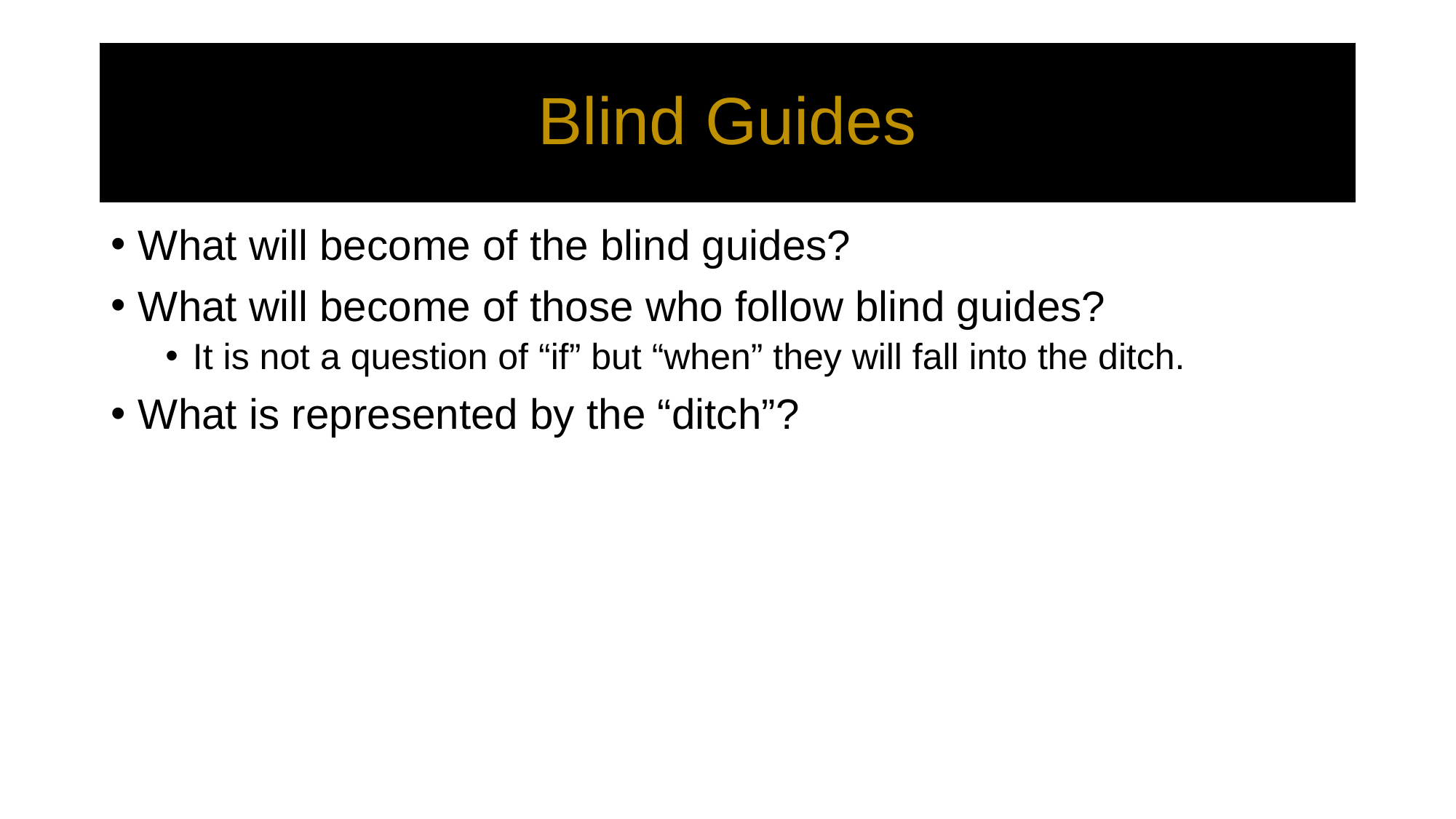

# Blind Guides
What will become of the blind guides?
What will become of those who follow blind guides?
It is not a question of “if” but “when” they will fall into the ditch.
What is represented by the “ditch”?